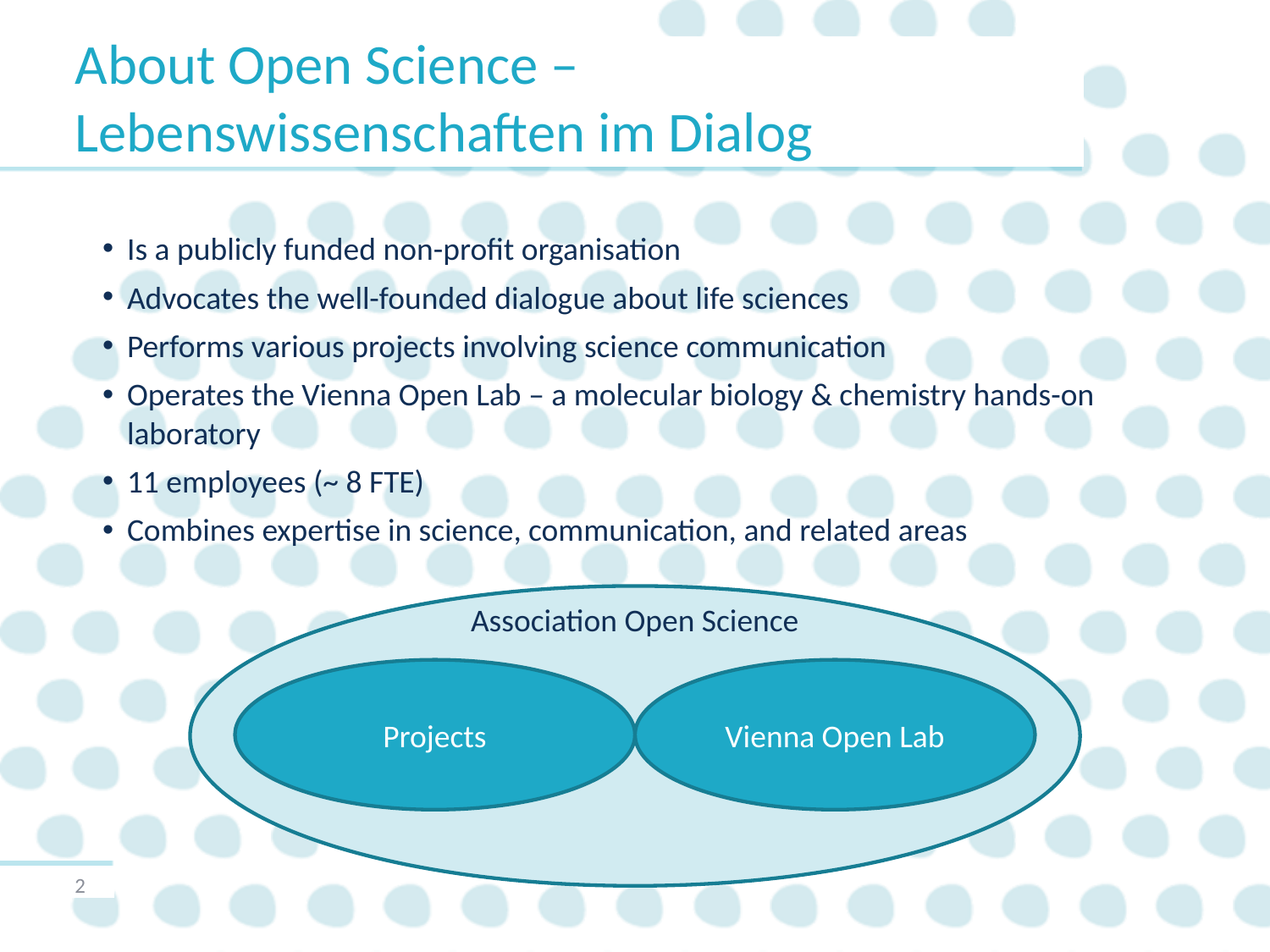

# About Open Science – Lebenswissenschaften im Dialog
Is a publicly funded non-profit organisation
Advocates the well-founded dialogue about life sciences
Performs various projects involving science communication
Operates the Vienna Open Lab – a molecular biology & chemistry hands-on laboratory
11 employees (~ 8 FTE)
Combines expertise in science, communication, and related areas

Association Open Science
Projects
Vienna Open Lab
2